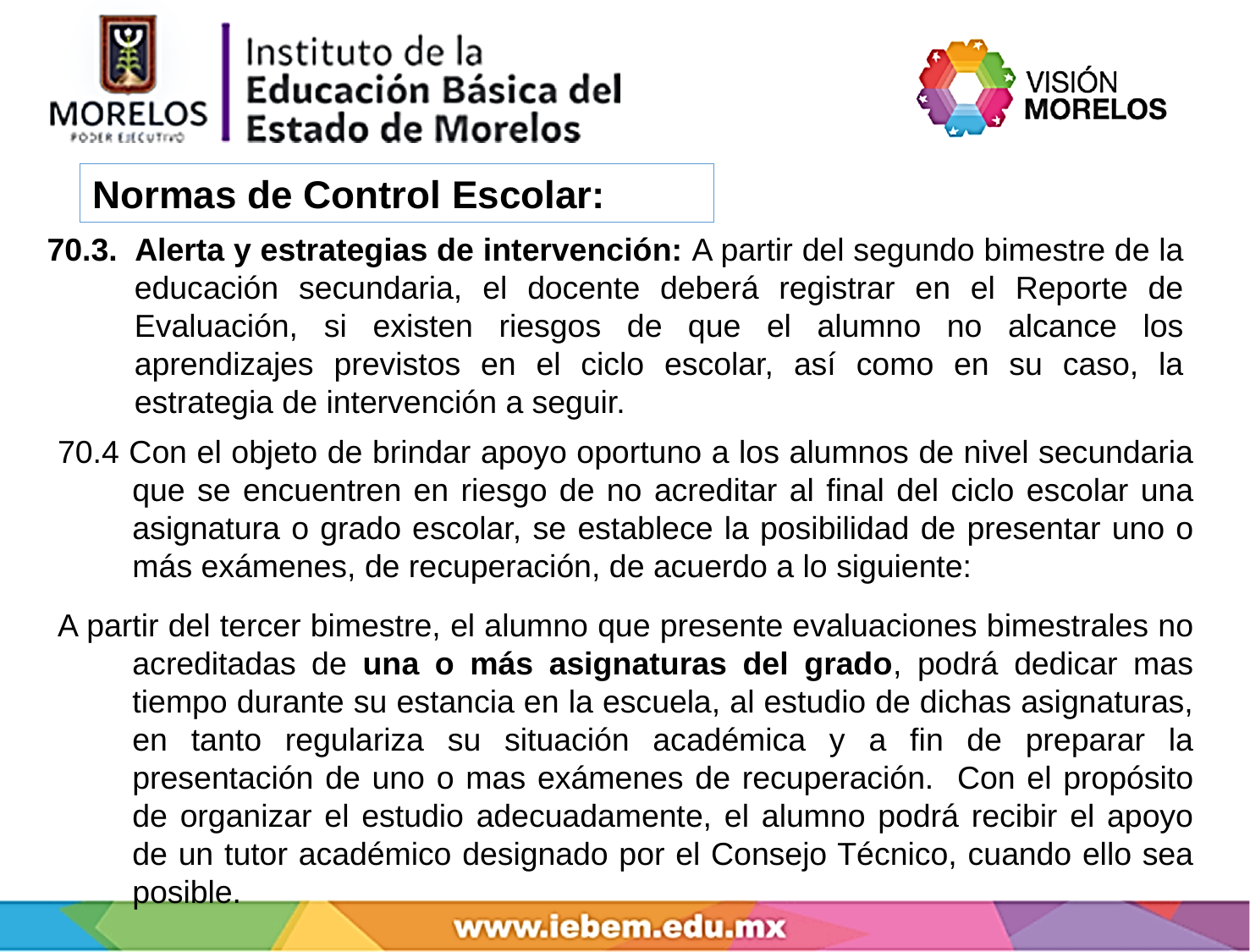

Normas de Control Escolar:
70.3.  Alerta y estrategias de intervención: A partir del segundo bimestre de la educación secundaria, el docente deberá registrar en el Reporte de Evaluación, si existen riesgos de que el alumno no alcance los aprendizajes previstos en el ciclo escolar, así como en su caso, la estrategia de intervención a seguir.
70.4 Con el objeto de brindar apoyo oportuno a los alumnos de nivel secundaria que se encuentren en riesgo de no acreditar al final del ciclo escolar una asignatura o grado escolar, se establece la posibilidad de presentar uno o más exámenes, de recuperación, de acuerdo a lo siguiente:

A partir del tercer bimestre, el alumno que presente evaluaciones bimestrales no acreditadas de una o más asignaturas del grado, podrá dedicar mas tiempo durante su estancia en la escuela, al estudio de dichas asignaturas, en tanto regulariza su situación académica y a fin de preparar la presentación de uno o mas exámenes de recuperación.  Con el propósito de organizar el estudio adecuadamente, el alumno podrá recibir el apoyo de un tutor académico designado por el Consejo Técnico, cuando ello sea posible.